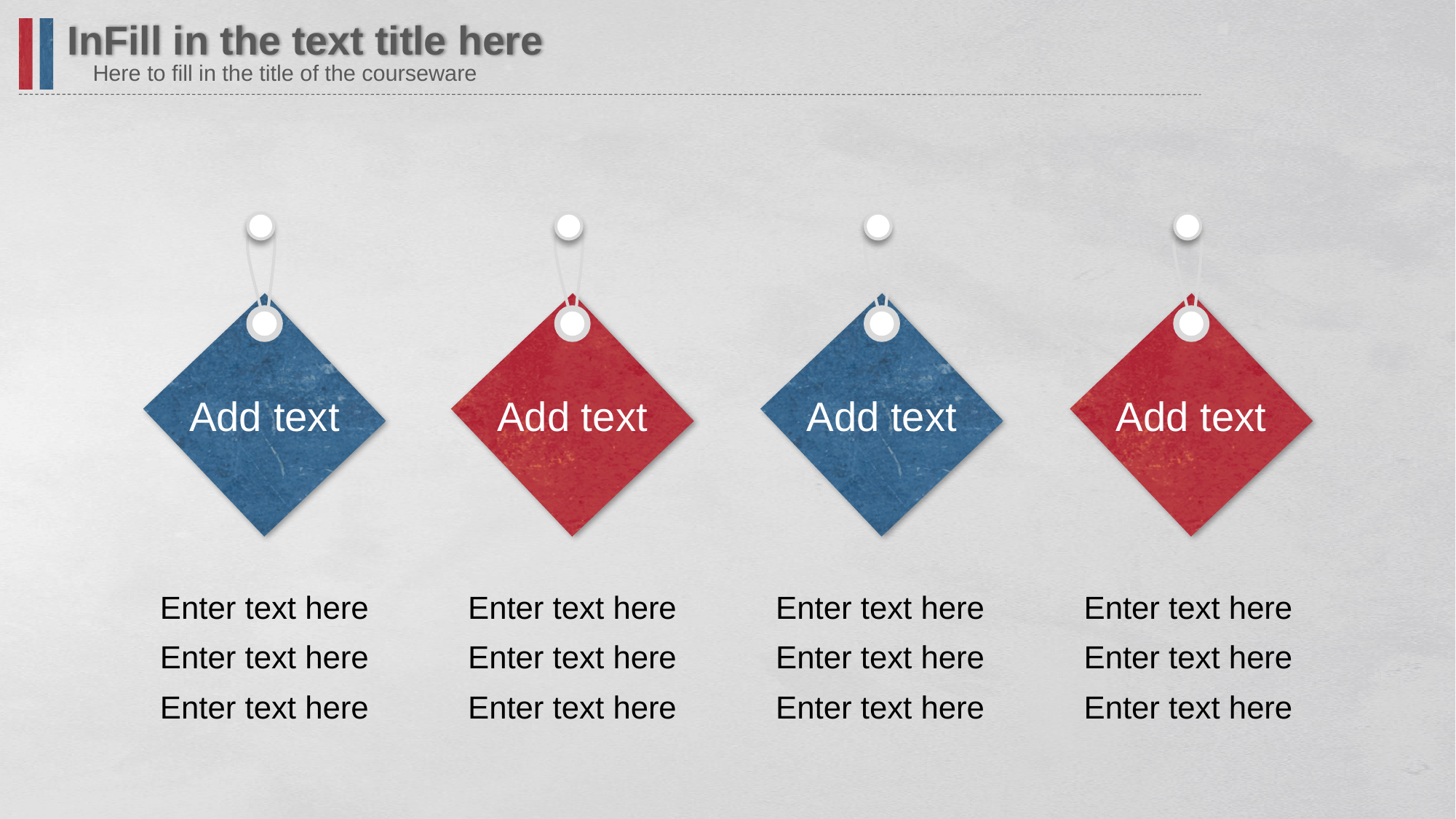

InFill in the text title here

Here to fill in the title of the courseware

Add text

Add text

Add text

Add text

Enter text here
Enter text here
Enter text here
Enter text here
Enter text here
Enter text here
Enter text here
Enter text here
Enter text here
Enter text here
Enter text here
Enter text here